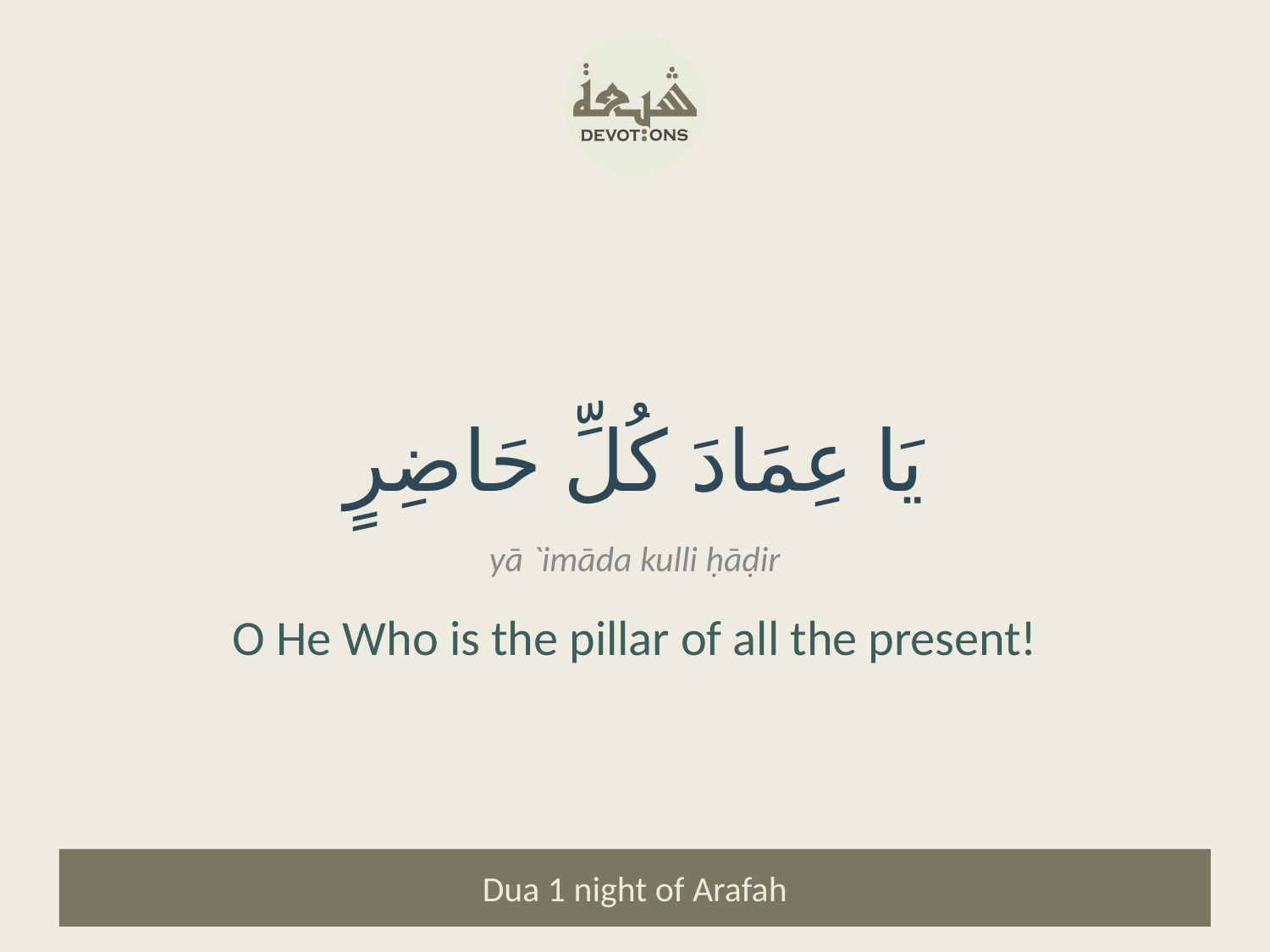

يَا عِمَادَ كُلِّ حَاضِرٍ
yā `imāda kulli ḥāḍir
O He Who is the pillar of all the present!
Dua 1 night of Arafah